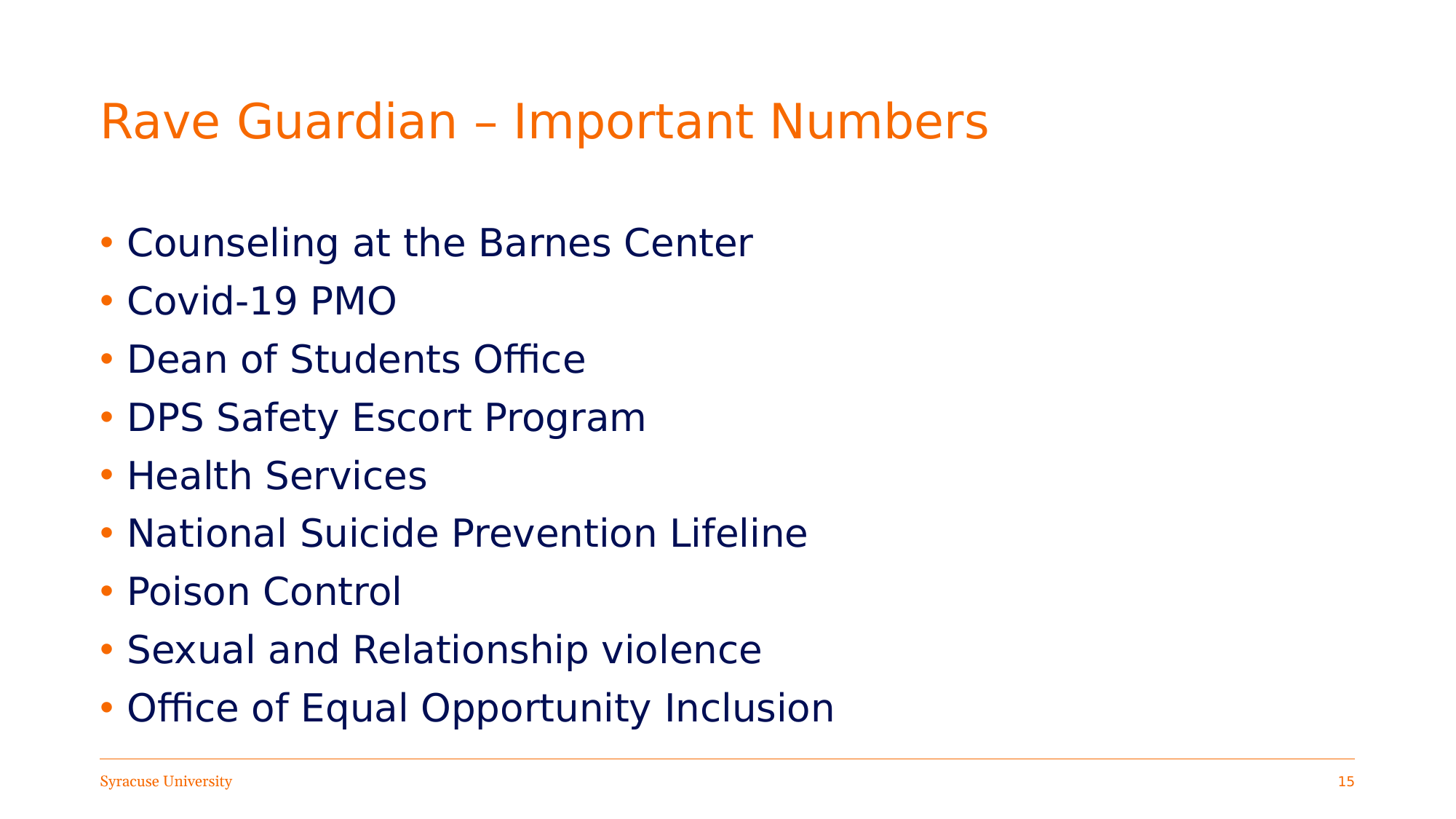

# Rave Guardian – Important Numbers
Counseling at the Barnes Center
Covid-19 PMO
Dean of Students Office
DPS Safety Escort Program
Health Services
National Suicide Prevention Lifeline
Poison Control
Sexual and Relationship violence
Office of Equal Opportunity Inclusion